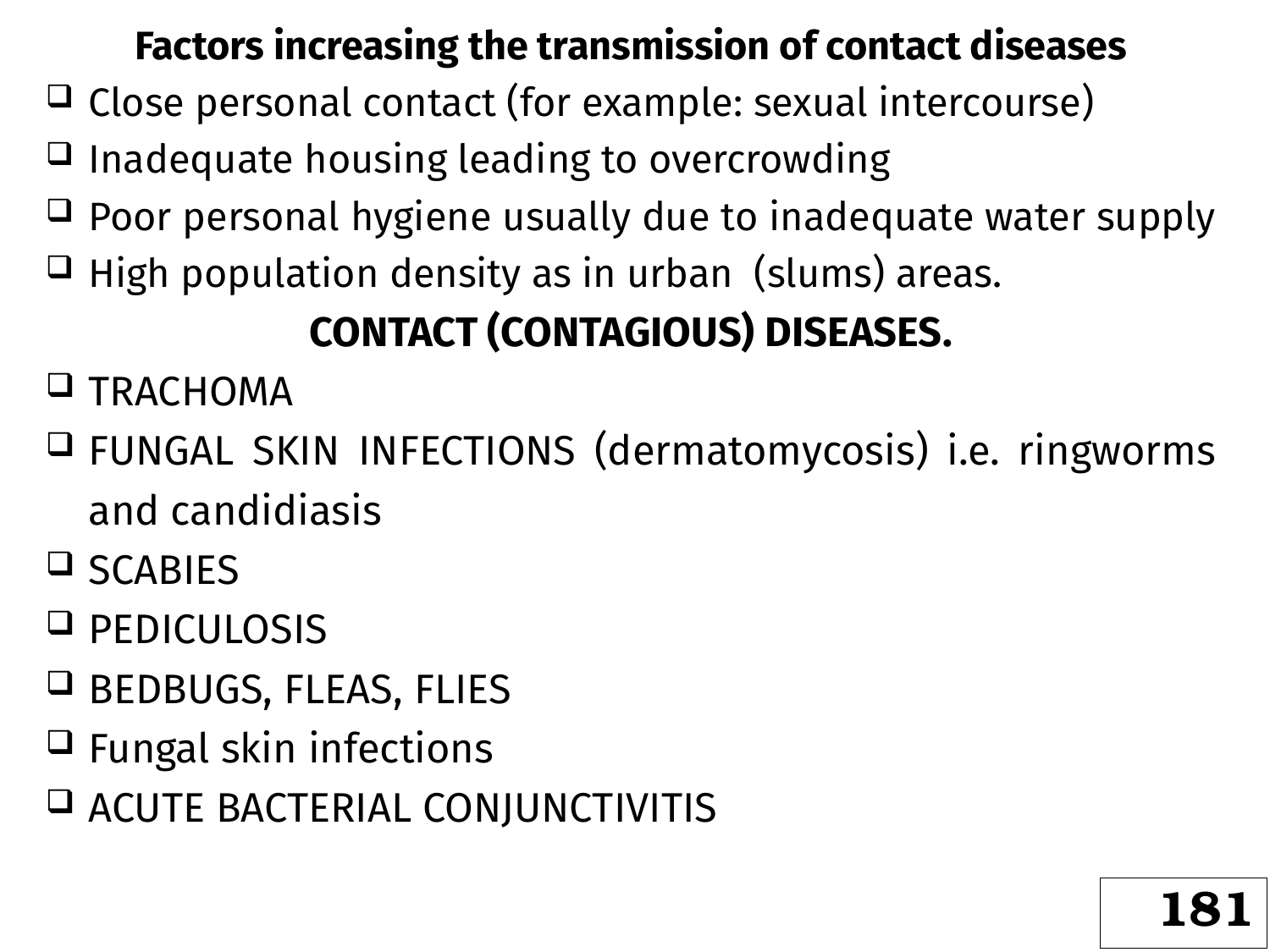

Factors increasing the transmission of contact diseases
Close personal contact (for example: sexual intercourse)
Inadequate housing leading to overcrowding
Poor personal hygiene usually due to inadequate water supply
High population density as in urban  (slums) areas.
CONTACT (CONTAGIOUS) DISEASES.
TRACHOMA
FUNGAL SKIN INFECTIONS (dermatomycosis) i.e. ringworms and candidiasis
SCABIES
PEDICULOSIS
BEDBUGS, FLEAS, FLIES
Fungal skin infections
ACUTE BACTERIAL CONJUNCTIVITIS

181